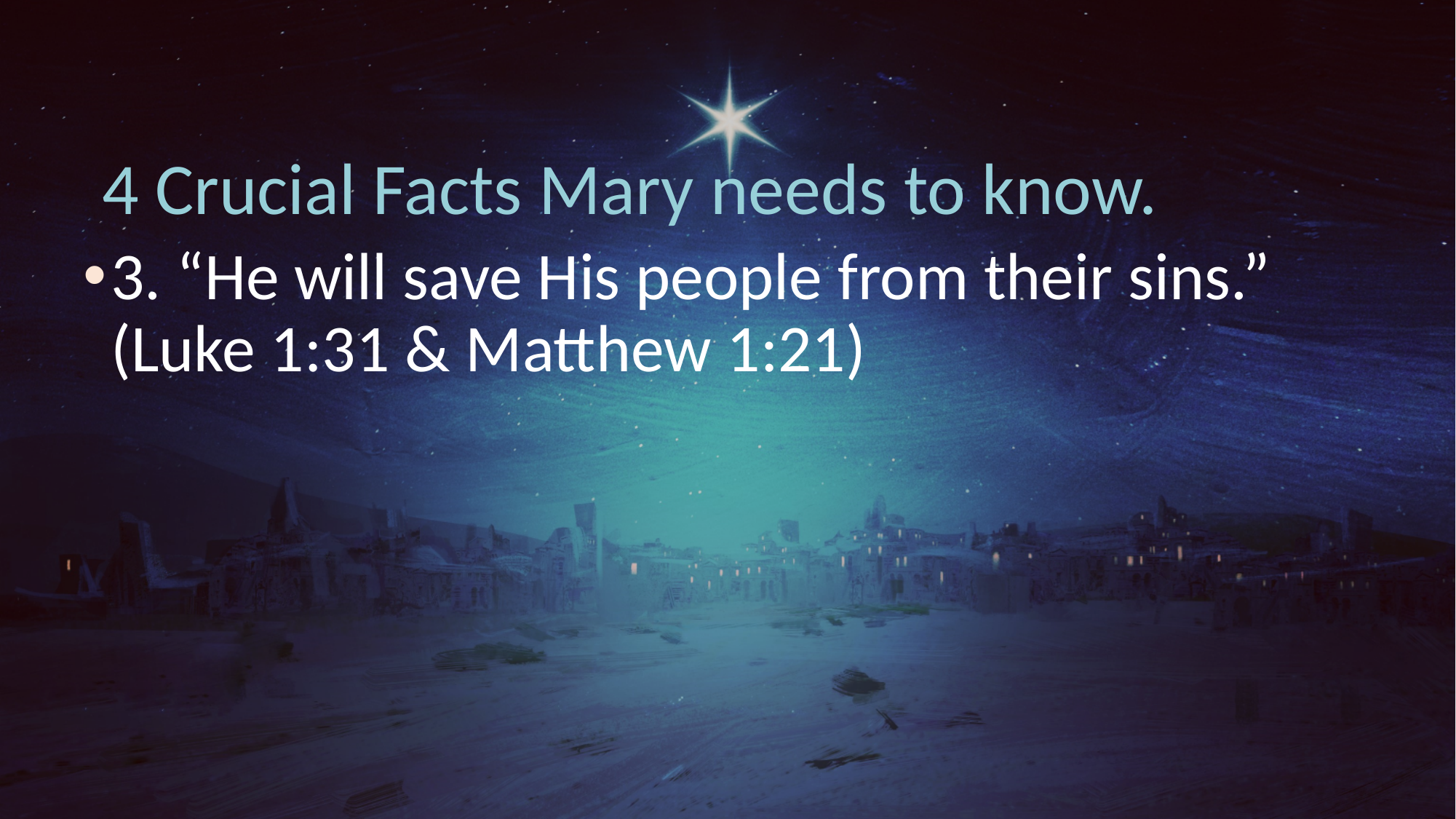

# 4 Crucial Facts Mary needs to know.
3. “He will save His people from their sins.”      (Luke 1:31 & Matthew 1:21)